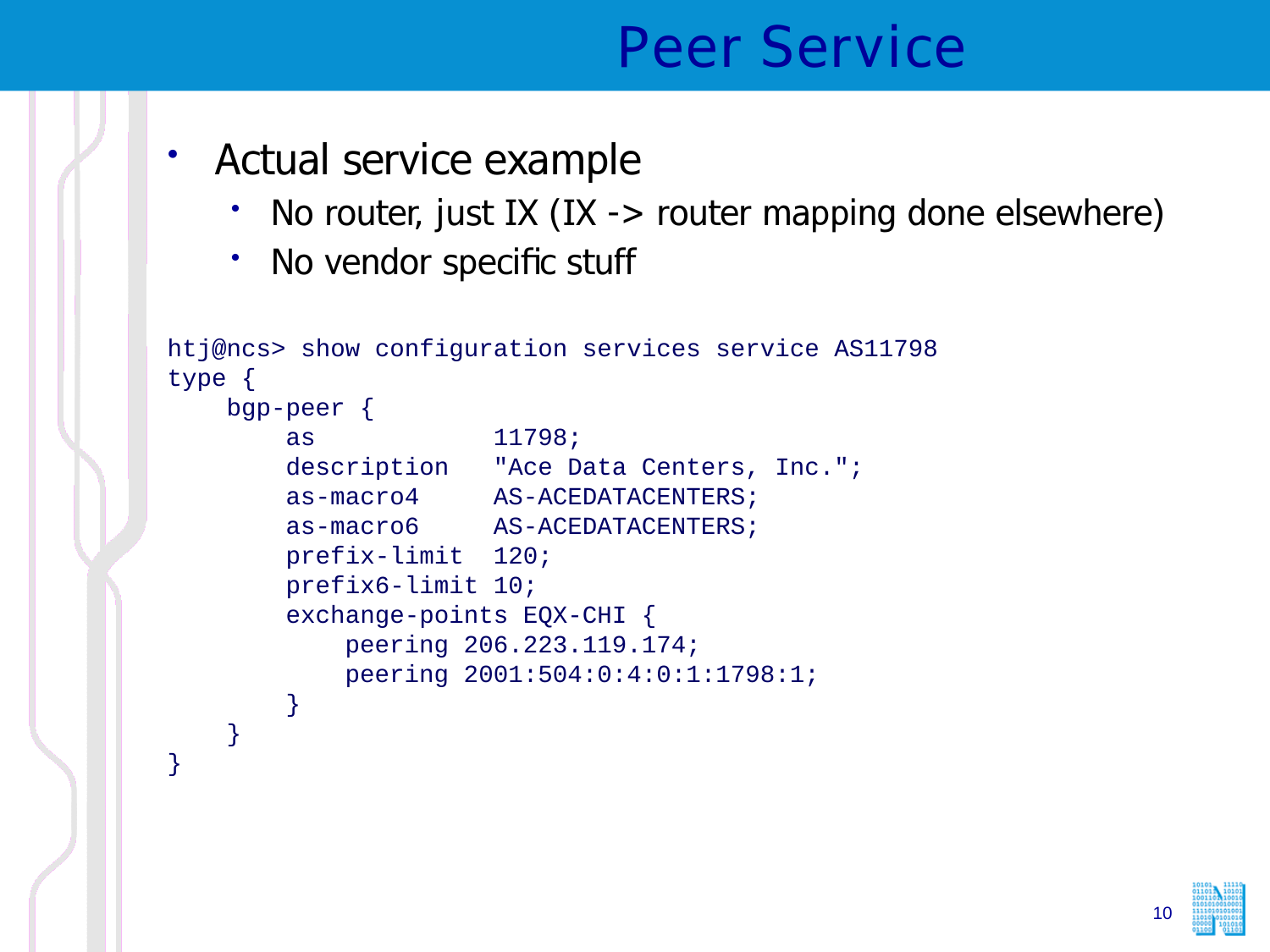

# Peer Service
Actual service example
No router, just IX (IX -> router mapping done elsewhere)
No vendor specific stuff
htj@ncs> show configuration services service AS11798
type {
    bgp-peer {
        as            11798;
        description   "Ace Data Centers, Inc.";
        as-macro4     AS-ACEDATACENTERS;
        as-macro6     AS-ACEDATACENTERS;
        prefix-limit  120;
        prefix6-limit 10;
        exchange-points EQX-CHI {
            peering 206.223.119.174;
            peering 2001:504:0:4:0:1:1798:1;
        }
    }
}

10